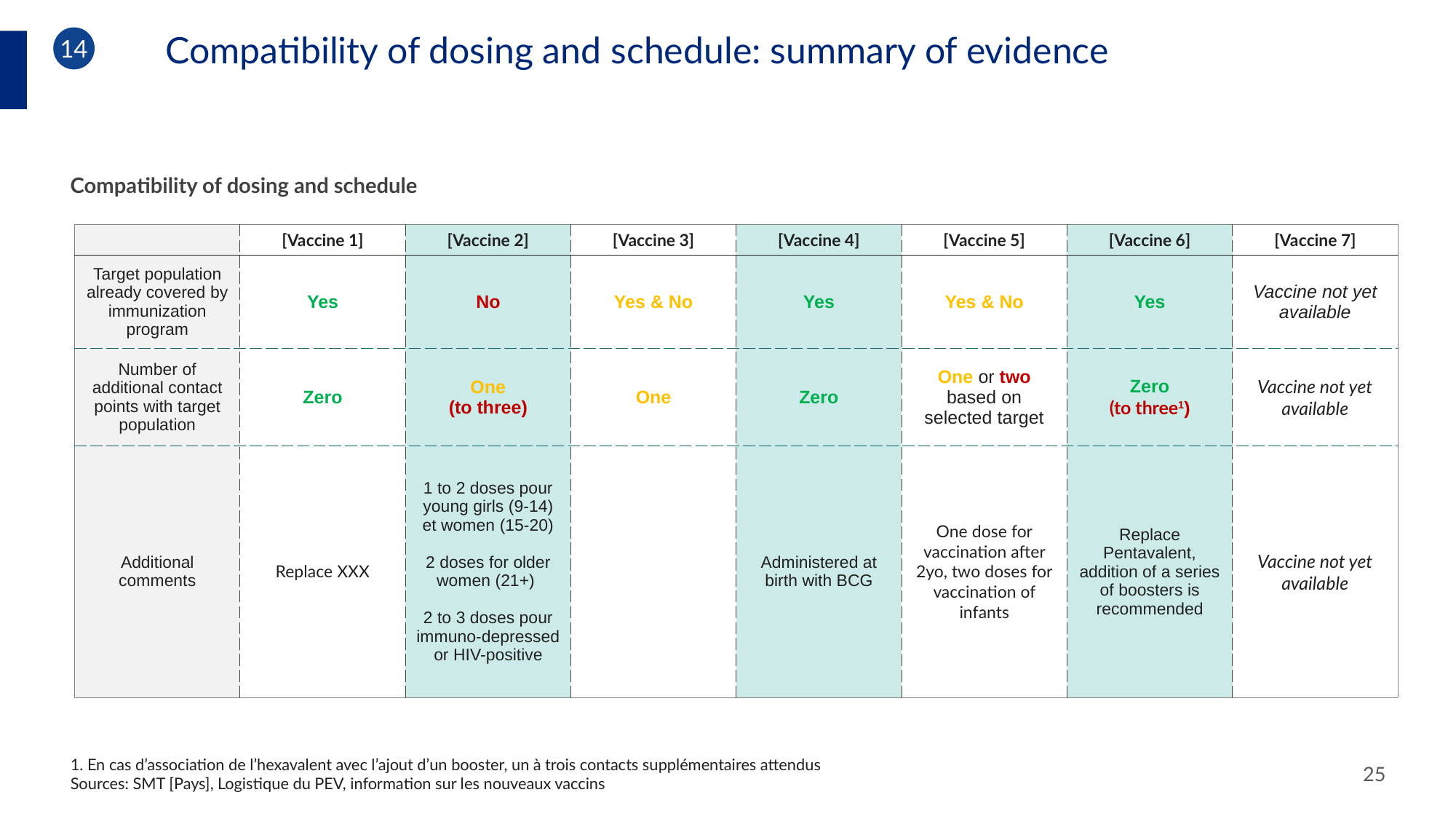

Compatibility of dosing and schedule: summary of evidence
14

Compatibility of dosing and schedule
|  | [Vaccine 1] | [Vaccine 2] | [Vaccine 3] | [Vaccine 4] | [Vaccine 5] | [Vaccine 6] | [Vaccine 7] |
| --- | --- | --- | --- | --- | --- | --- | --- |
| Target population already covered by immunization program | Yes | No | Yes & No | Yes | Yes & No | Yes | Vaccine not yet available |
| Number of additional contact points with target population | Zero | One (to three) | One | Zero | One or two based on selected target | Zero (to three1) | Vaccine not yet available |
| Additional comments | Replace XXX | 1 to 2 doses pour young girls (9-14) et women (15-20) 2 doses for older women (21+) 2 to 3 doses pour immuno-depressed or HIV-positive |  | Administered at birth with BCG | One dose for vaccination after 2yo, two doses for vaccination of infants | Replace Pentavalent, addition of a series of boosters is recommended | Vaccine not yet available |
25
1. En cas d’association de l’hexavalent avec l’ajout d’un booster, un à trois contacts supplémentaires attendus
Sources: SMT [Pays], Logistique du PEV, information sur les nouveaux vaccins